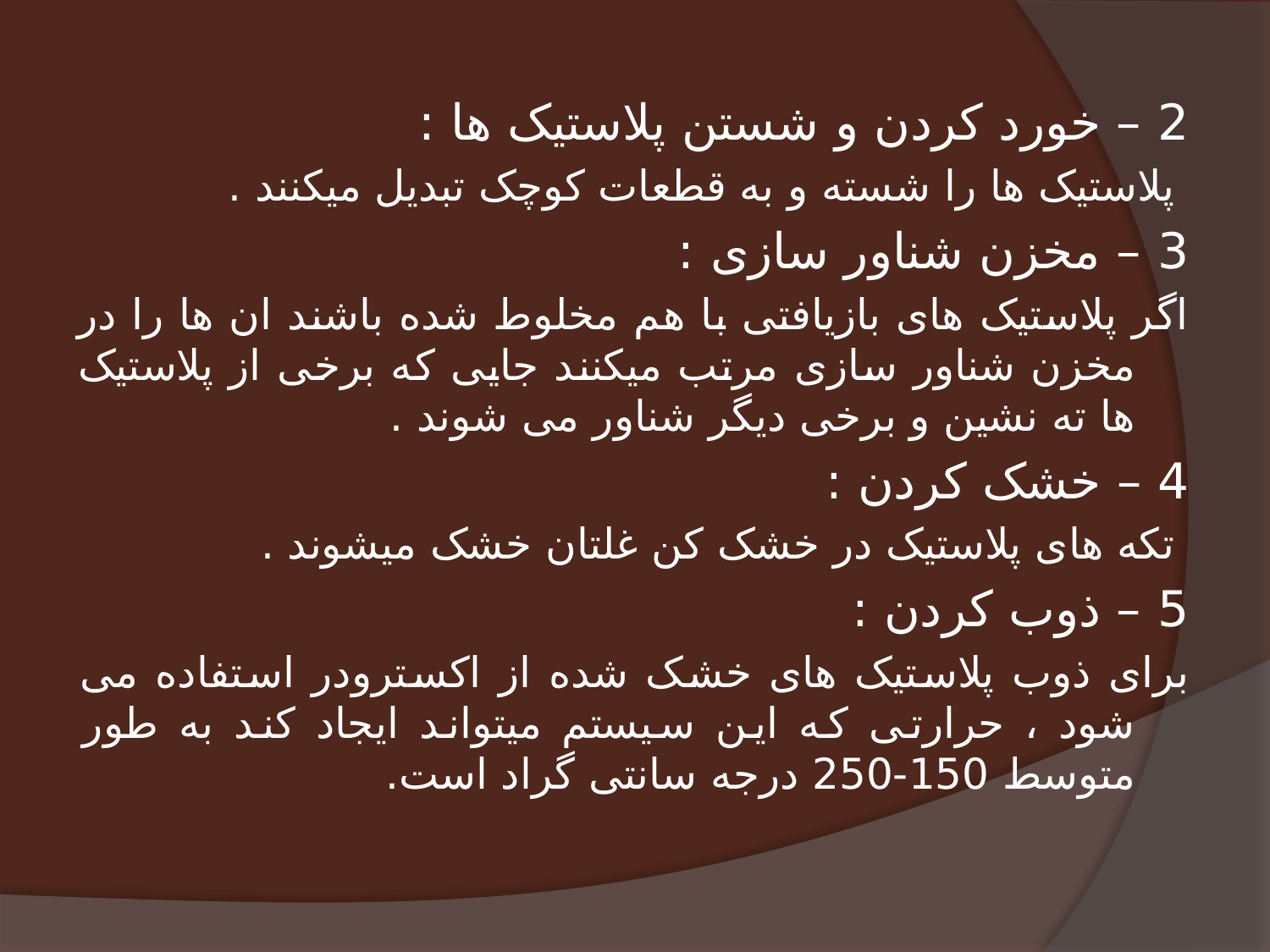

2 – خورد کردن و شستن پلاستیک ها :
 پلاستیک ها را شسته و به قطعات کوچک تبدیل میکنند .
3 – مخزن شناور سازی :
اگر پلاستیک های بازیافتی با هم مخلوط شده باشند ان ها را در مخزن شناور سازی مرتب میکنند جایی که برخی از پلاستیک ها ته نشین و برخی دیگر شناور می شوند .
4 – خشک کردن :
 تکه های پلاستیک در خشک کن غلتان خشک میشوند .
5 – ذوب کردن :
برای ذوب پلاستیک های خشک شده از اکسترودر استفاده می شود ، حرارتی که این سیستم میتواند ایجاد کند به طور متوسط 150-250 درجه سانتی گراد است.